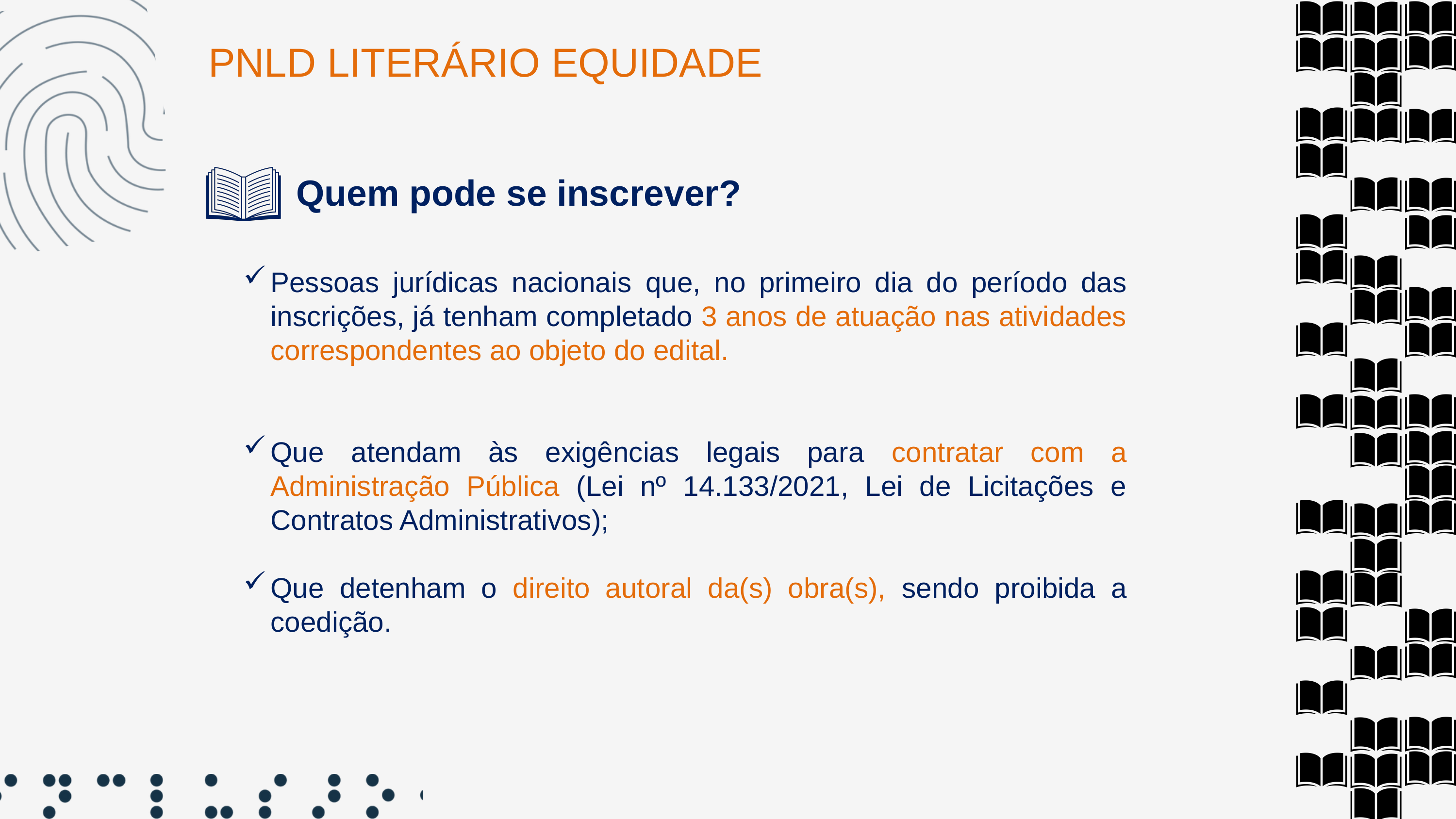

PNLD LITERÁRIO EQUIDADE

Quem pode se inscrever?

Pessoas jurídicas nacionais que, no primeiro dia do período das inscrições, já tenham completado 3 anos de atuação nas atividades correspondentes ao objeto do edital.

Que atendam às exigências legais para contratar com a Administração Pública (Lei nº 14.133/2021, Lei de Licitações e Contratos Administrativos);

Que detenham o direito autoral da(s) obra(s), sendo proibida a coedição.